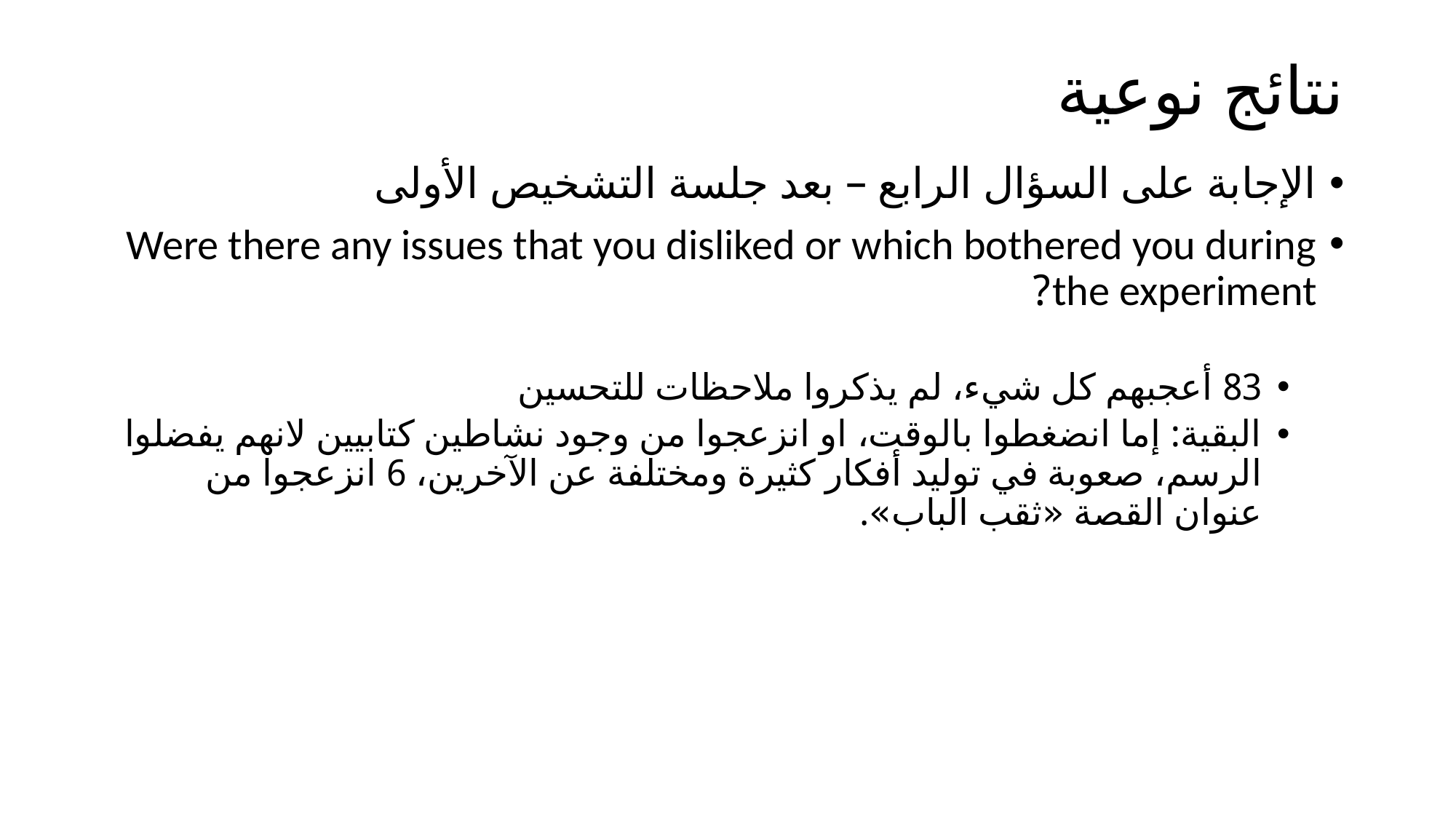

# نتائج نوعية
الإجابة على السؤال الرابع – بعد جلسة التشخيص الأولى
Were there any issues that you disliked or which bothered you during the experiment?

83 أعجبهم كل شيء، لم يذكروا ملاحظات للتحسين
البقية: إما انضغطوا بالوقت، او انزعجوا من وجود نشاطين كتابيين لانهم يفضلوا الرسم، صعوبة في توليد أفكار كثيرة ومختلفة عن الآخرين، 6 انزعجوا من عنوان القصة «ثقب الباب».